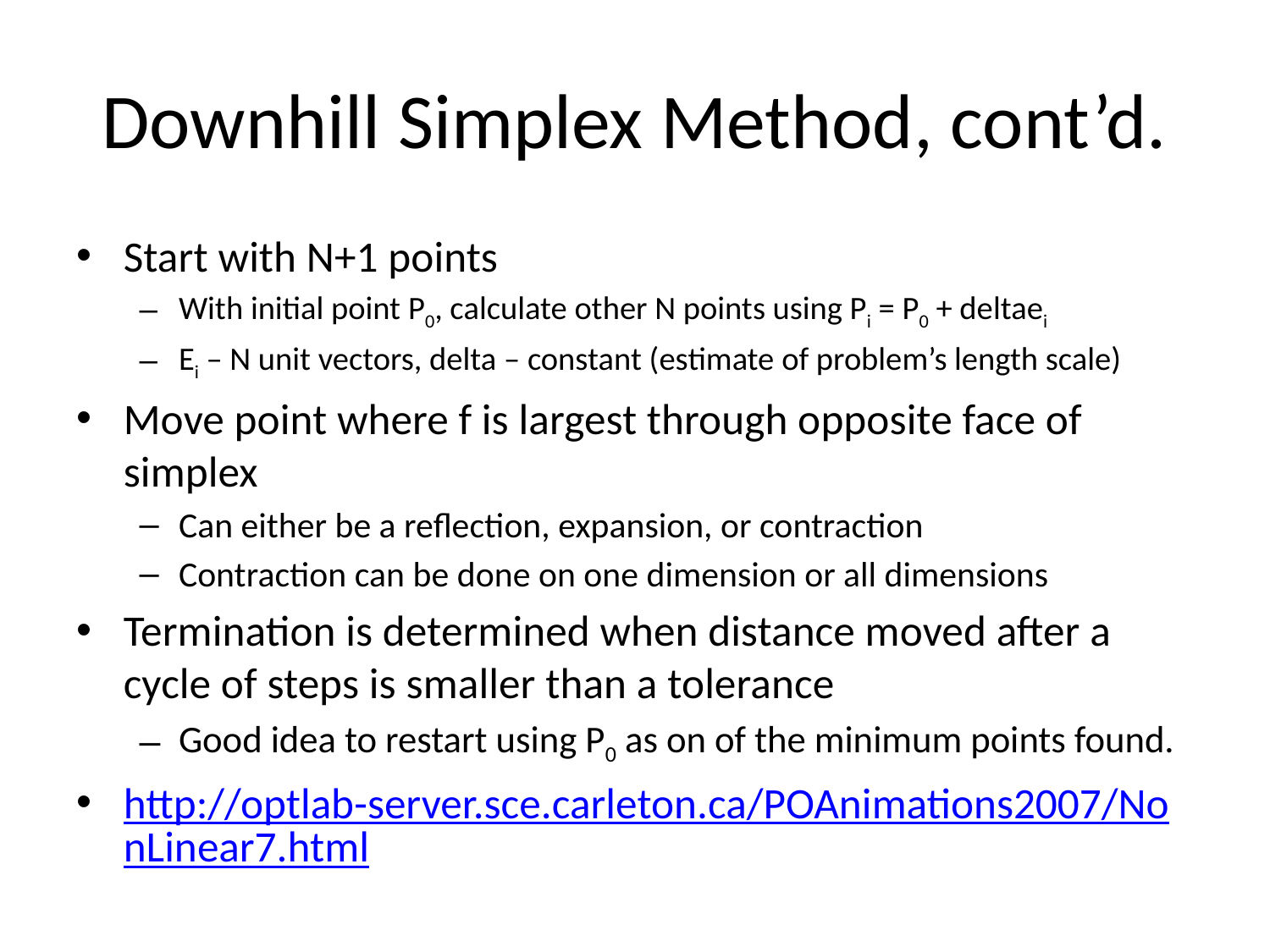

# Downhill Simplex Method, cont’d.
Start with N+1 points
With initial point P0, calculate other N points using Pi = P0 + deltaei
Ei – N unit vectors, delta – constant (estimate of problem’s length scale)
Move point where f is largest through opposite face of simplex
Can either be a reflection, expansion, or contraction
Contraction can be done on one dimension or all dimensions
Termination is determined when distance moved after a cycle of steps is smaller than a tolerance
Good idea to restart using P0 as on of the minimum points found.
http://optlab-server.sce.carleton.ca/POAnimations2007/NonLinear7.html